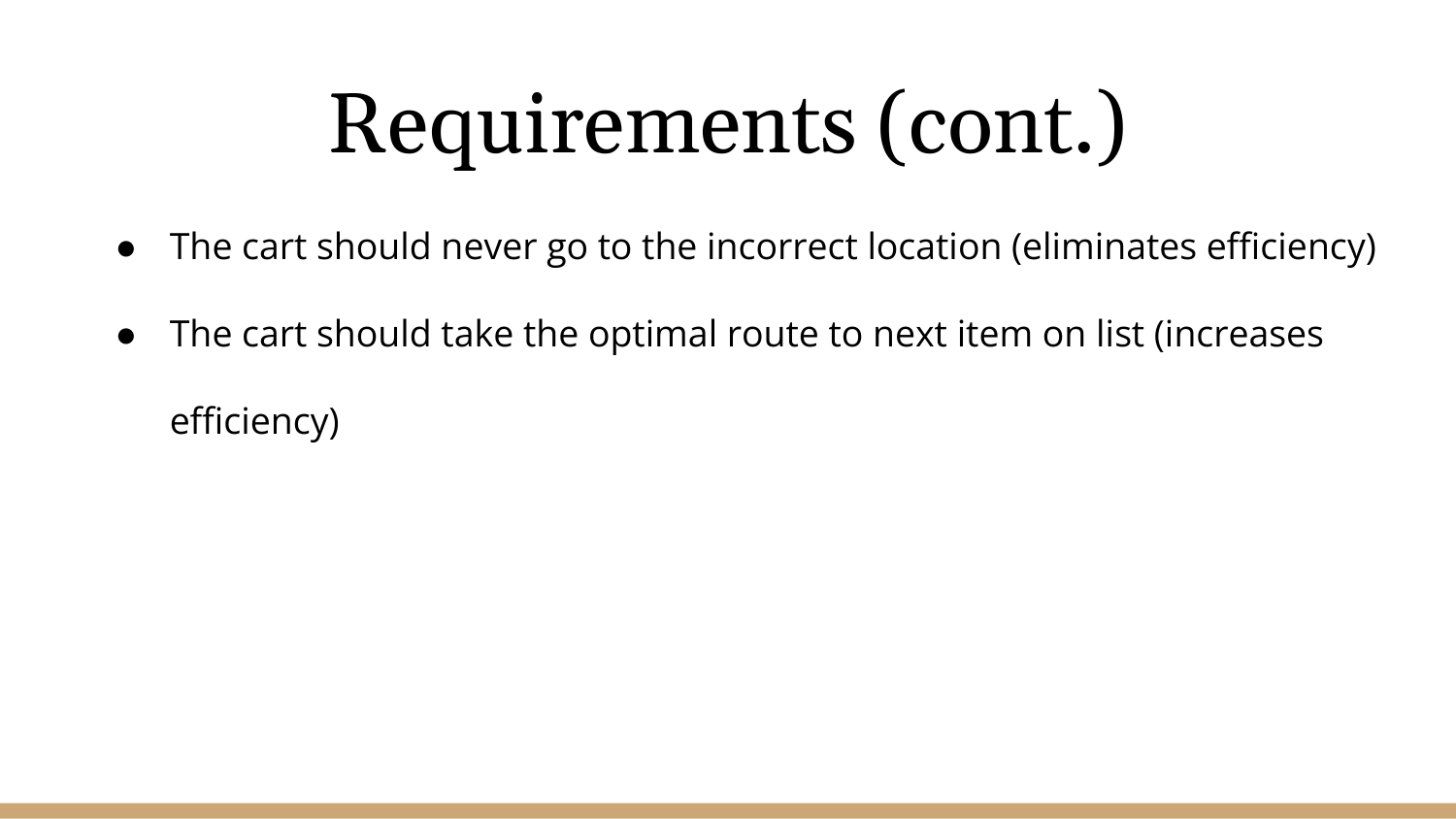

# Requirements (cont.)
The cart should never go to the incorrect location (eliminates efficiency)
The cart should take the optimal route to next item on list (increases efficiency)